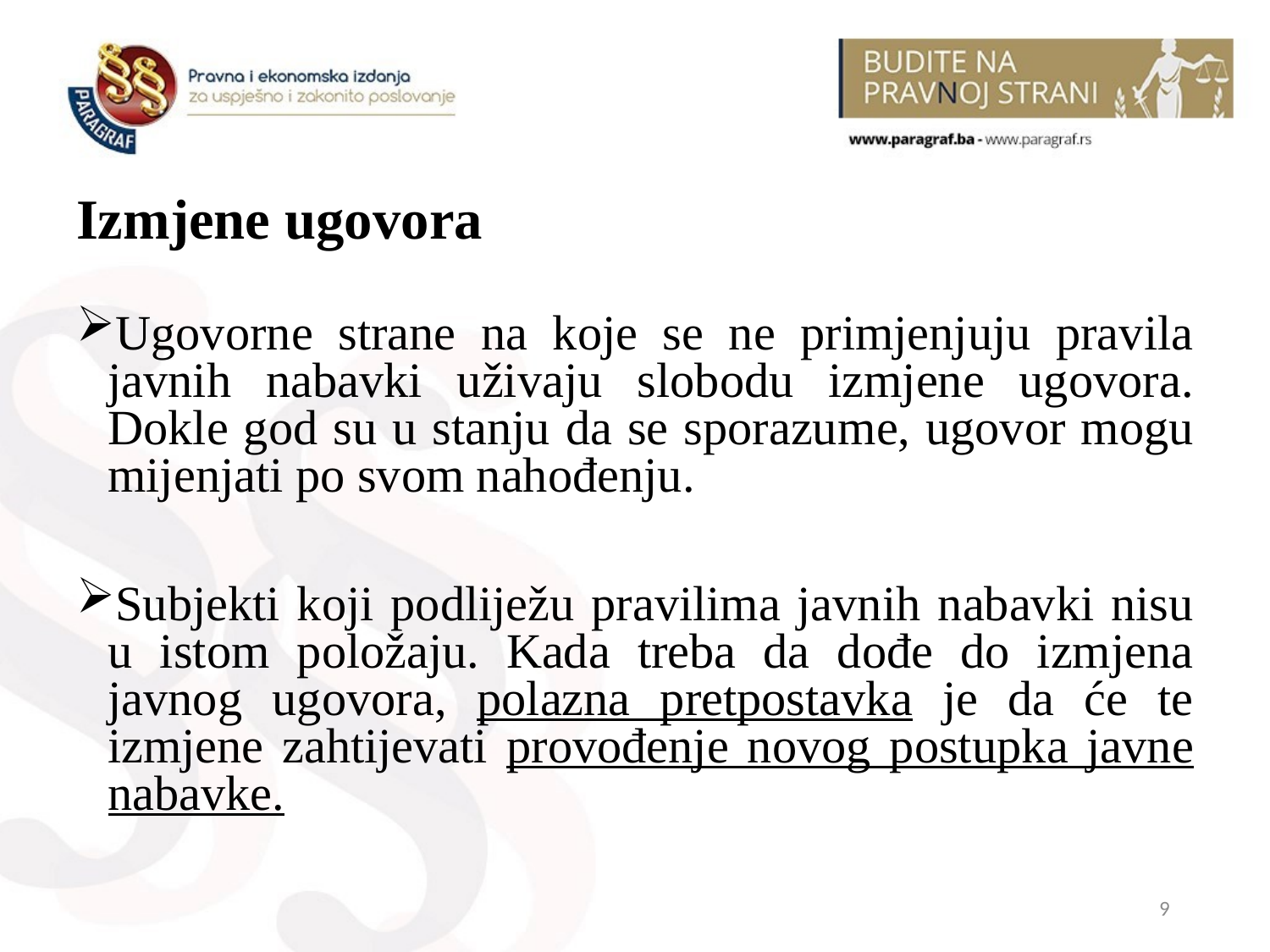

# Izmjene ugovora
Ugovorne strane na koje se ne primjenjuju pravila javnih nabavki uživaju slobodu izmjene ugovora. Dokle god su u stanju da se sporazume, ugovor mogu mijenjati po svom nahođenju.

Subjekti koji podliježu pravilima javnih nabavki nisu u istom položaju. Kada treba da dođe do izmjena javnog ugovora, polazna pretpostavka je da će te izmjene zahtijevati provođenje novog postupka javne nabavke.

9